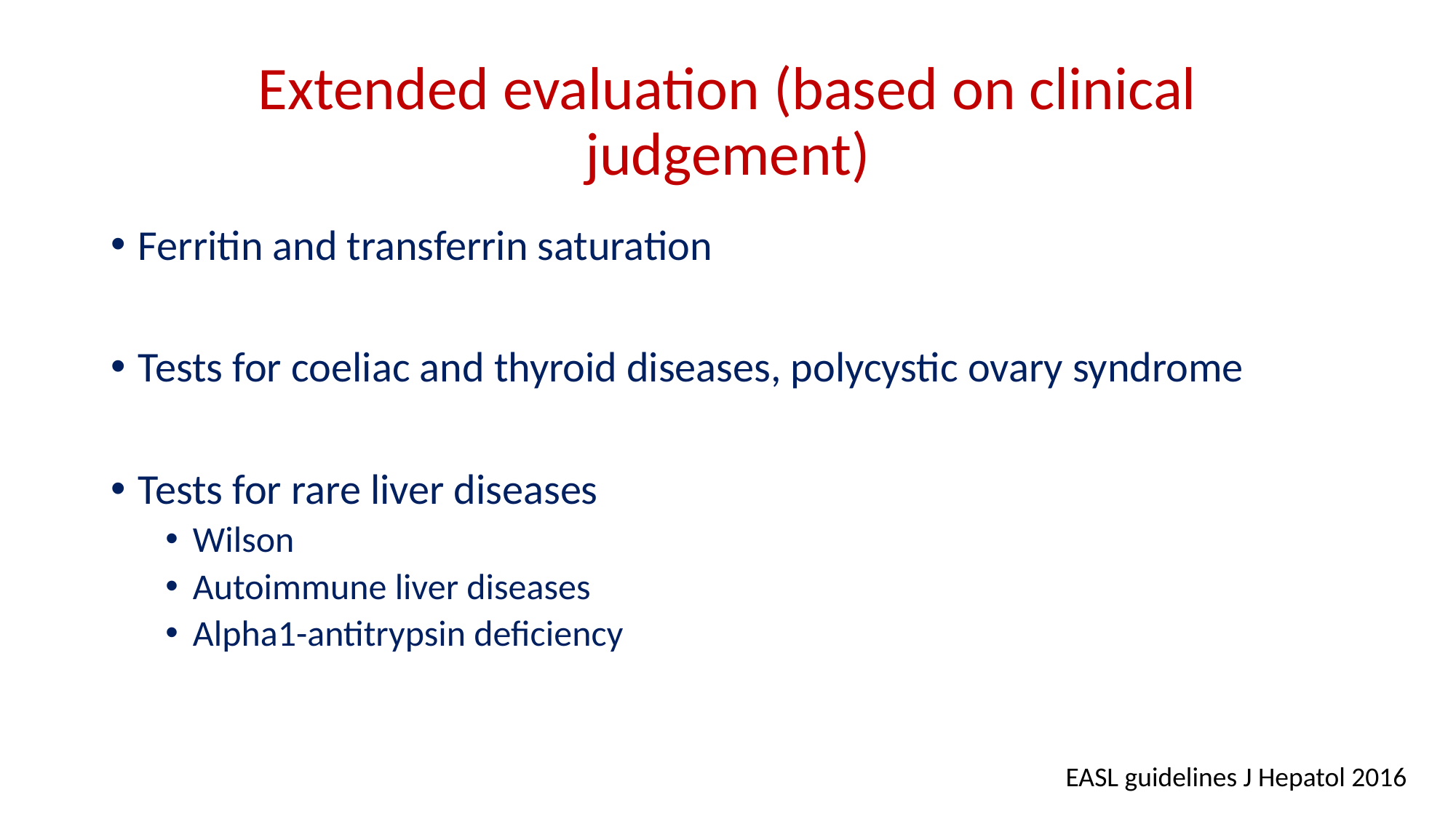

# Extended evaluation (based on clinical judgement)
Ferritin and transferrin saturation

Tests for coeliac and thyroid diseases, polycystic ovary syndrome

Tests for rare liver diseases
Wilson
Autoimmune liver diseases
Alpha1-antitrypsin deficiency
EASL guidelines J Hepatol 2016